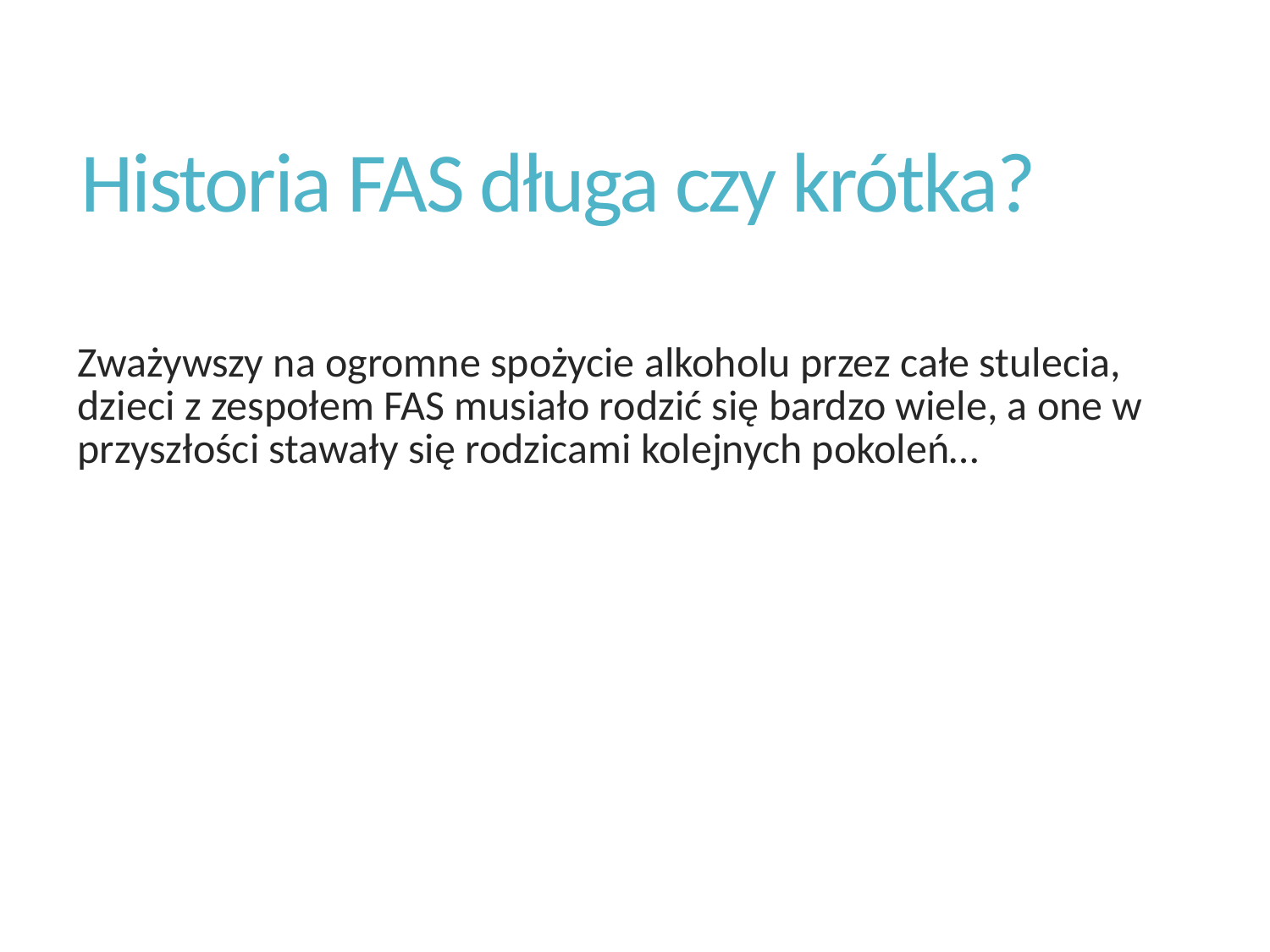

# Historia FAS długa czy krótka?
Zważywszy na ogromne spożycie alkoholu przez całe stulecia, dzieci z zespołem FAS musiało rodzić się bardzo wiele, a one w przyszłości stawały się rodzicami kolejnych pokoleń…